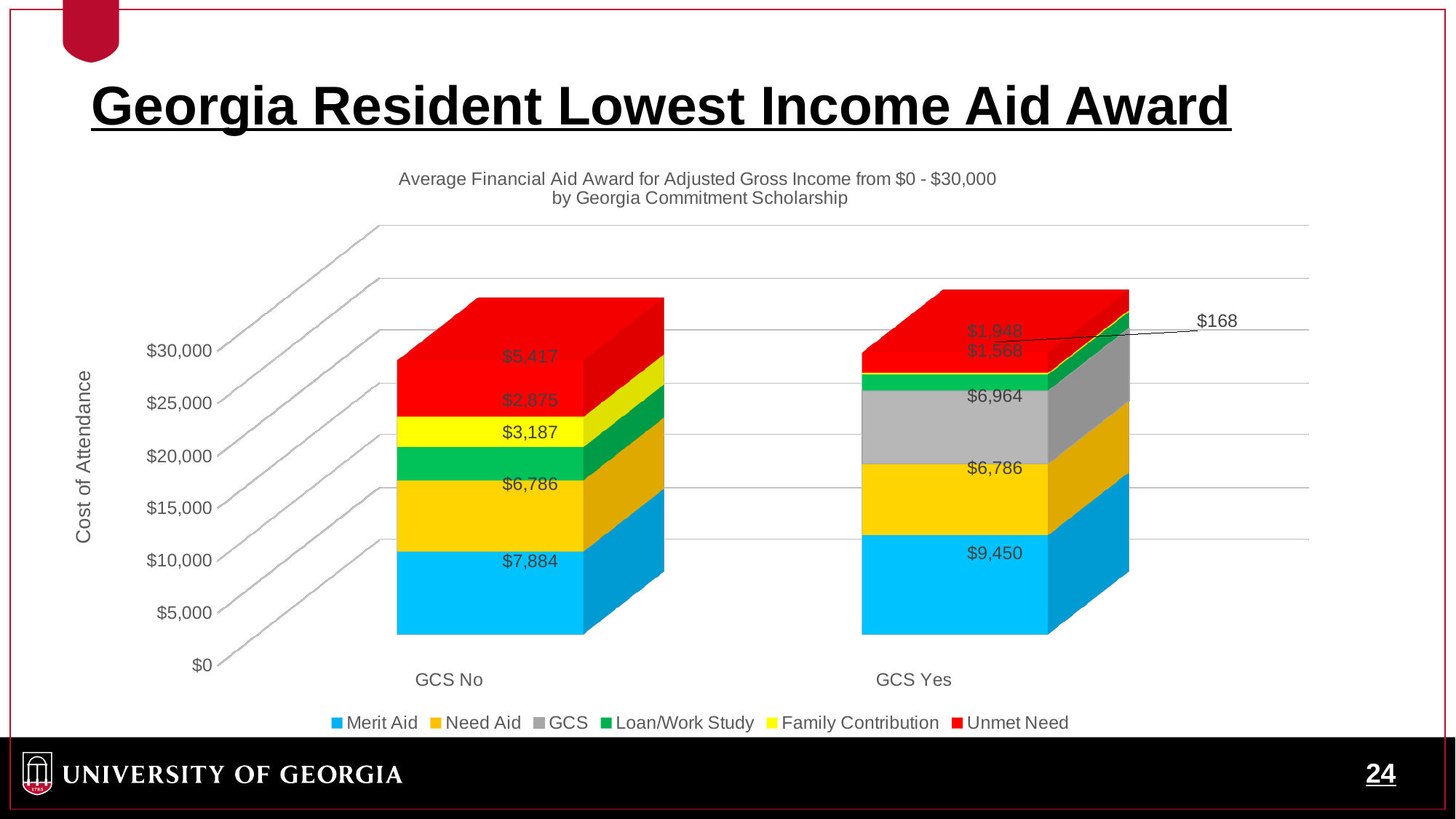

Georgia Resident Lowest Income Aid Award

[unsupported chart]